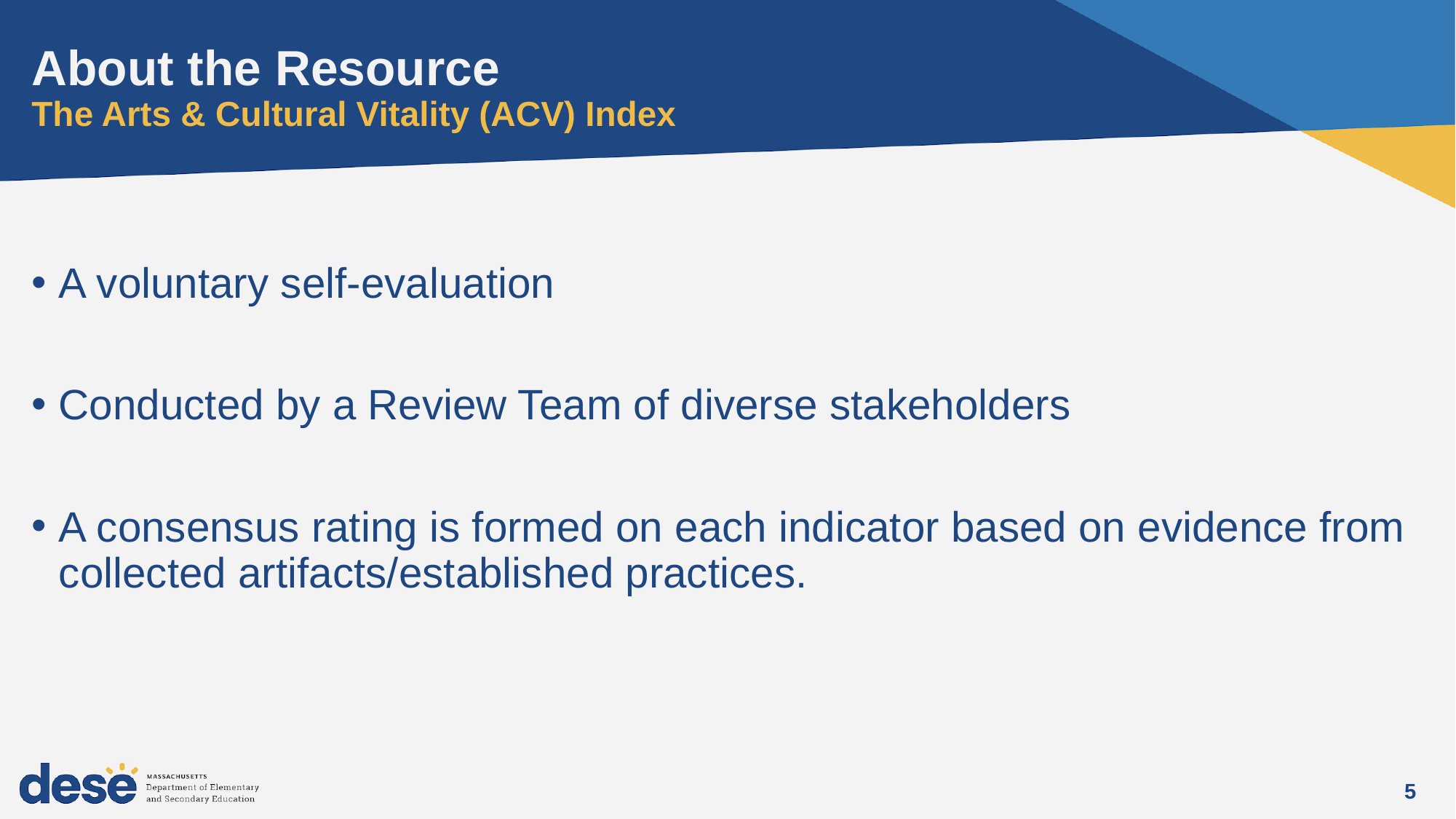

# About the Resource The Arts & Cultural Vitality (ACV) Index

A voluntary self-evaluation

Conducted by a Review Team of diverse stakeholders

A consensus rating is formed on each indicator based on evidence from collected artifacts/established practices.

5